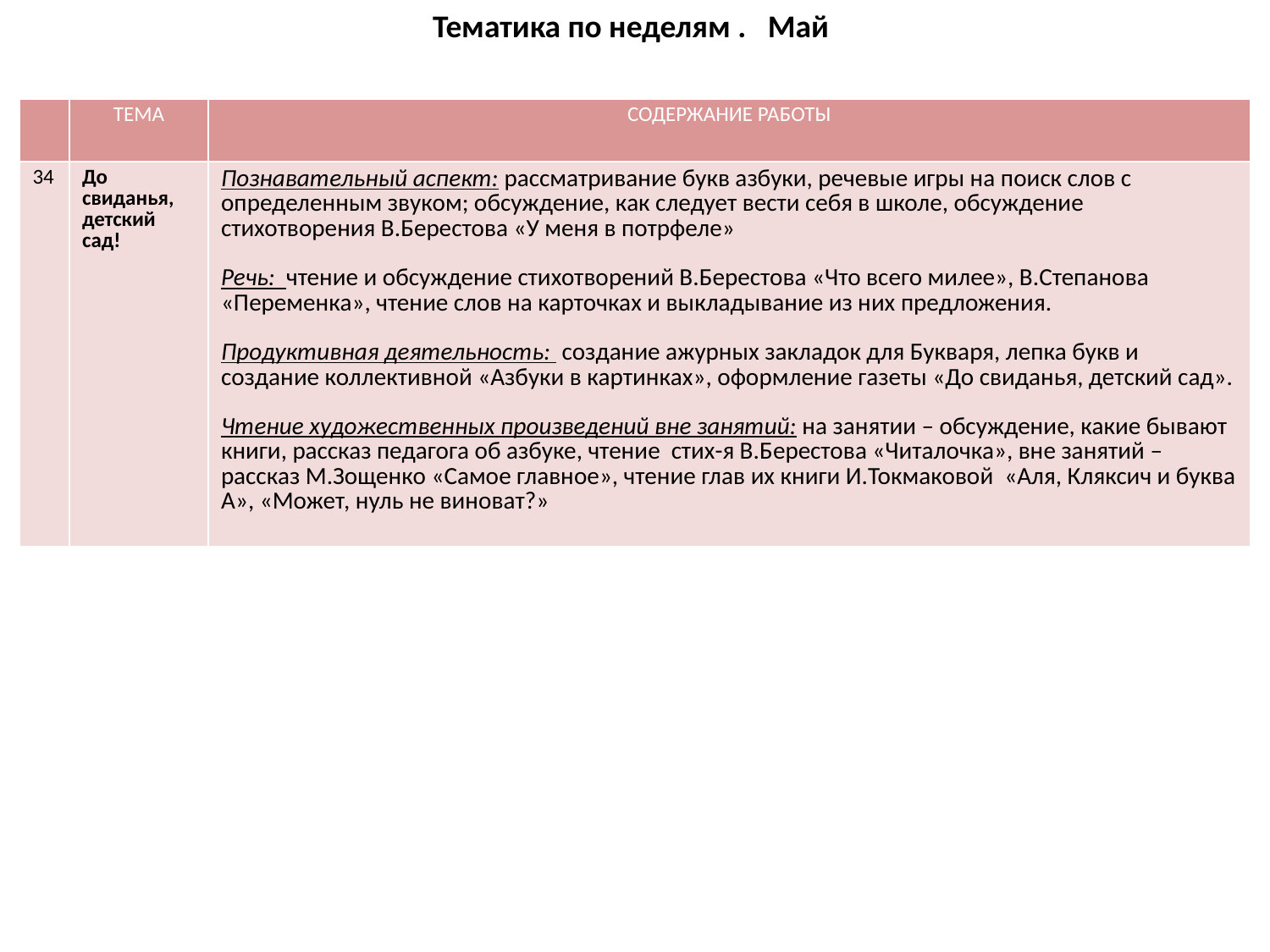

# Тематика по неделям .   Май
|  | ТЕМА | СОДЕРЖАНИЕ РАБОТЫ |
| --- | --- | --- |
| 34 | До свиданья, детский сад! | Познавательный аспект: рассматривание букв азбуки, речевые игры на поиск слов с определенным звуком; обсуждение, как следует вести себя в школе, обсуждение стихотворения В.Берестова «У меня в потрфеле» Речь: чтение и обсуждение стихотворений В.Берестова «Что всего милее», В.Степанова «Переменка», чтение слов на карточках и выкладывание из них предложения. Продуктивная деятельность: создание ажурных закладок для Букваря, лепка букв и создание коллективной «Азбуки в картинках», оформление газеты «До свиданья, детский сад». Чтение художественных произведений вне занятий: на занятии – обсуждение, какие бывают книги, рассказ педагога об азбуке, чтение стих-я В.Берестова «Читалочка», вне занятий – рассказ М.Зощенко «Самое главное», чтение глав их книги И.Токмаковой «Аля, Кляксич и буква А», «Может, нуль не виноват?» |